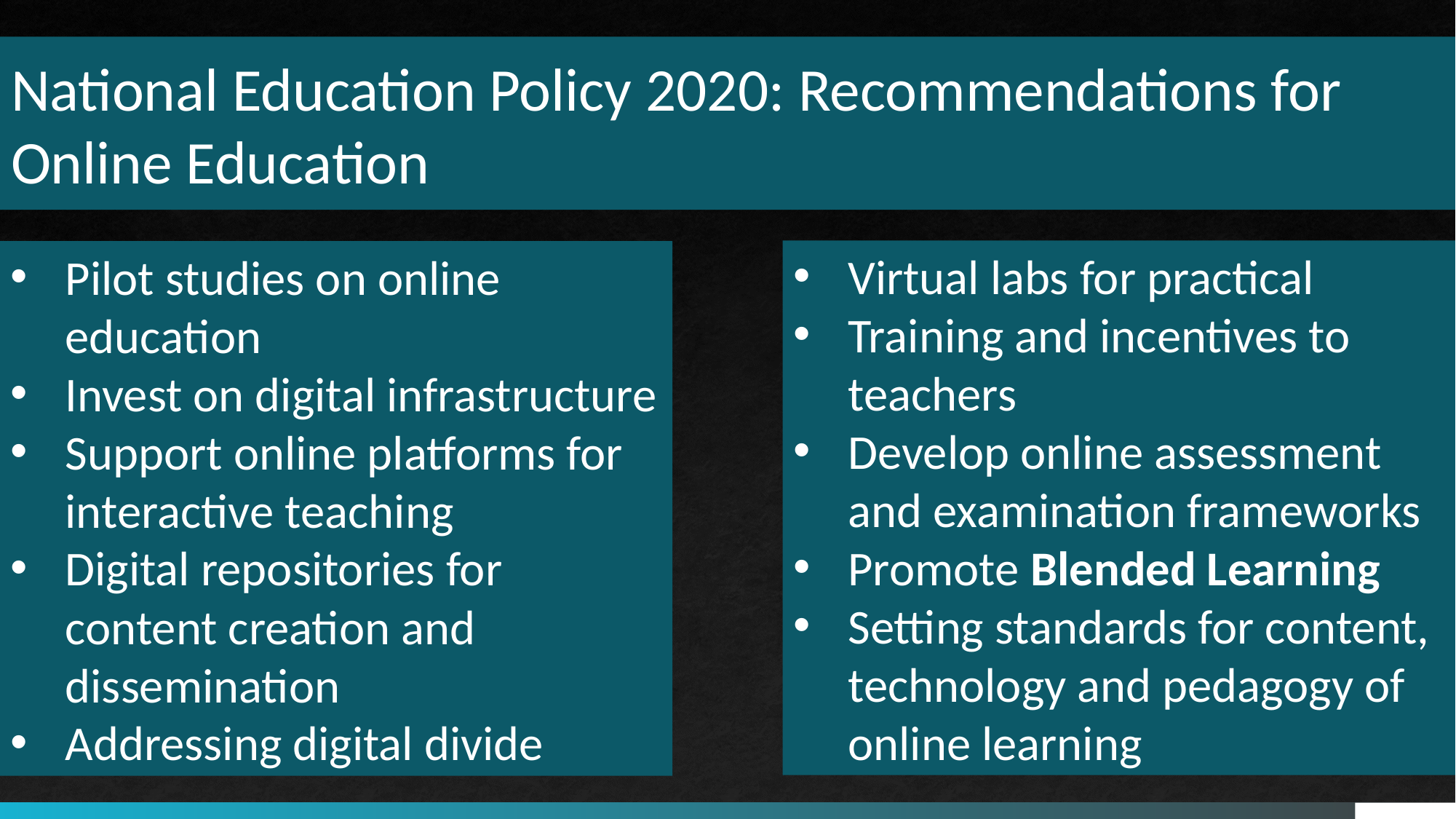

# National Education Policy 2020: Recommendations for Online Education
Virtual labs for practical
Training and incentives to teachers
Develop online assessment and examination frameworks
Promote Blended Learning
Setting standards for content, technology and pedagogy of online learning
Pilot studies on online education
Invest on digital infrastructure
Support online platforms for interactive teaching
Digital repositories for content creation and dissemination
Addressing digital divide